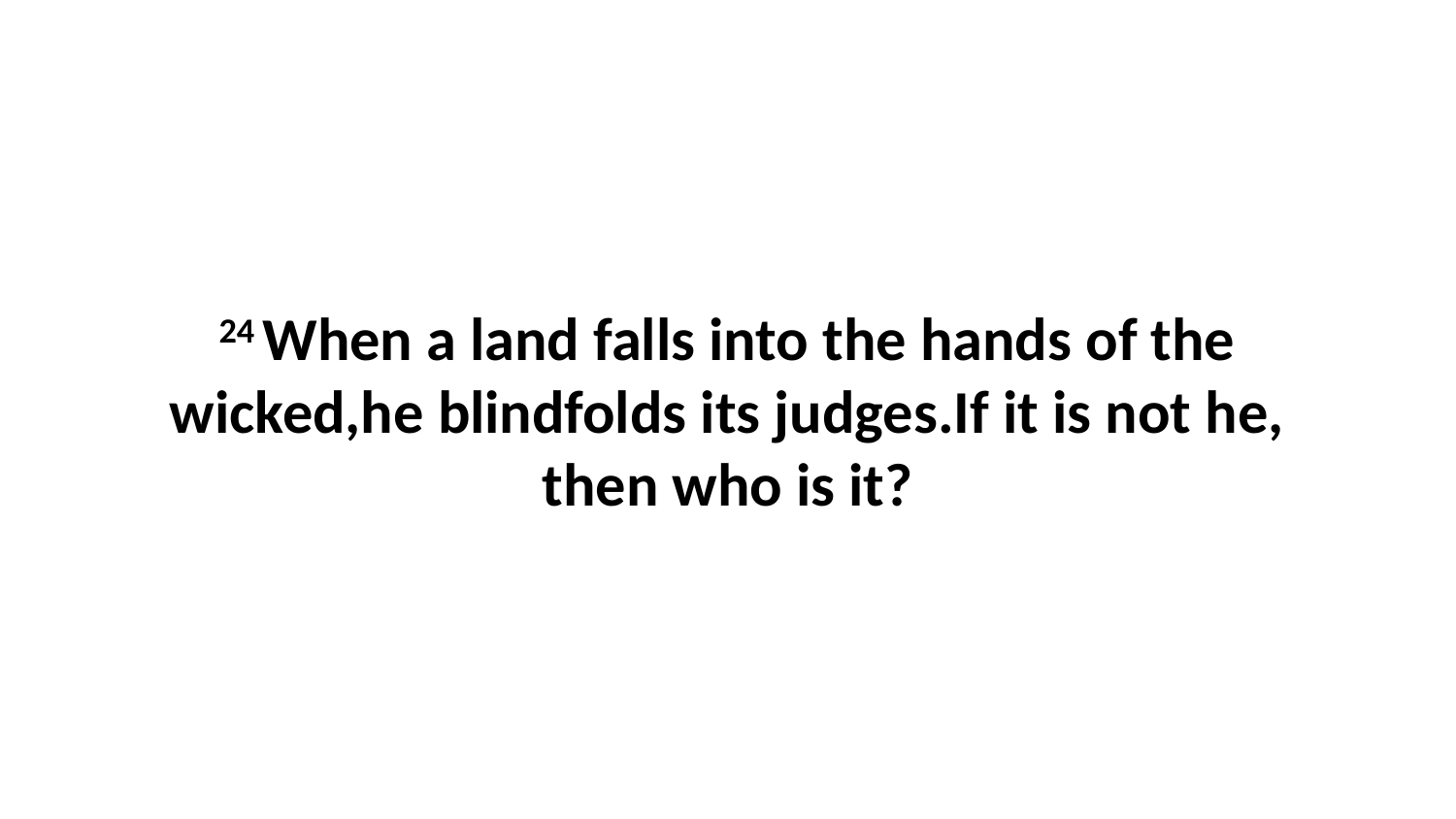

24 When a land falls into the hands of the wicked,he blindfolds its judges.If it is not he, then who is it?